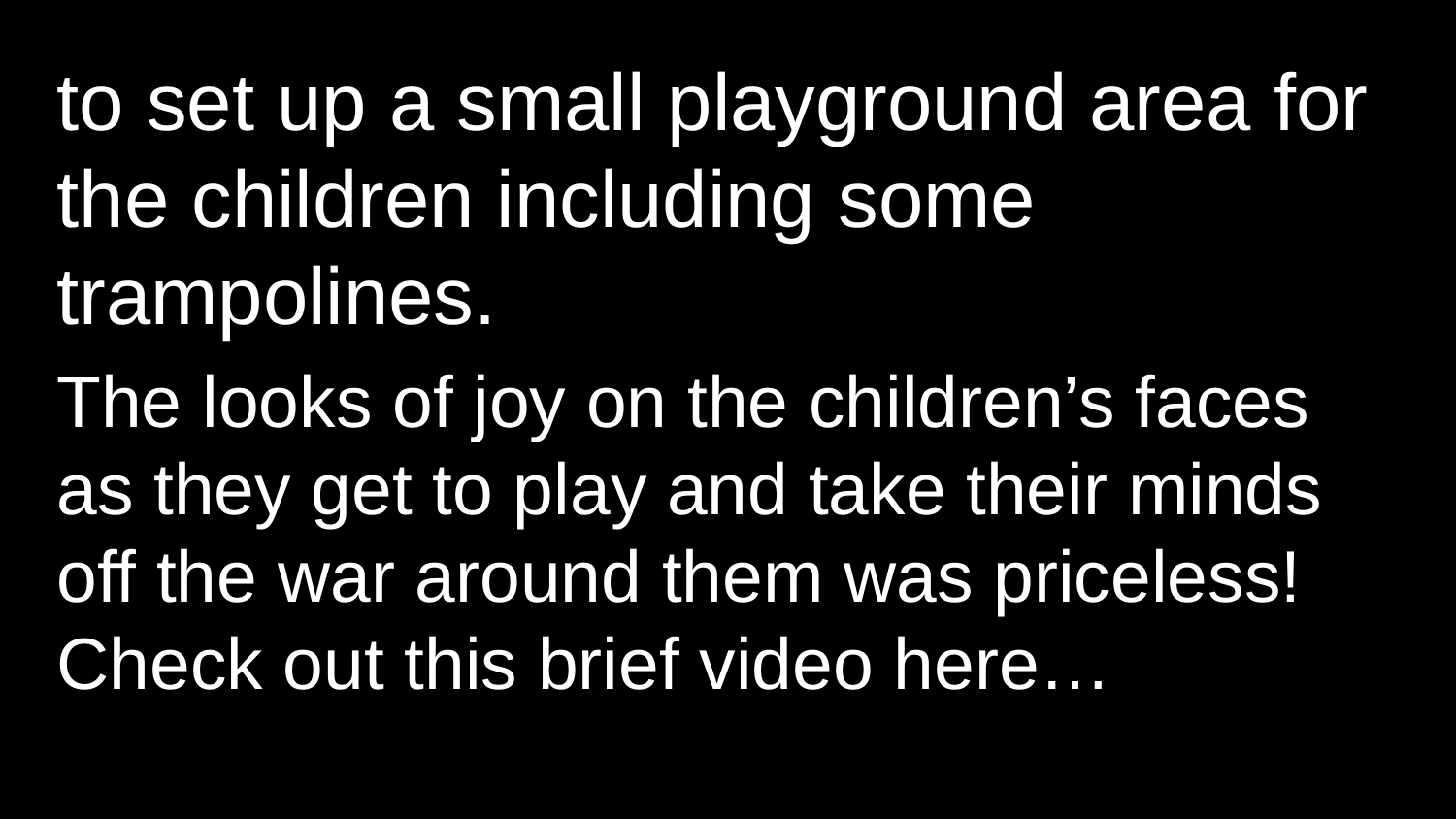

to set up a small playground area for the children including some trampolines.
The looks of joy on the children’s faces as they get to play and take their minds off the war around them was priceless! Check out this brief video here…